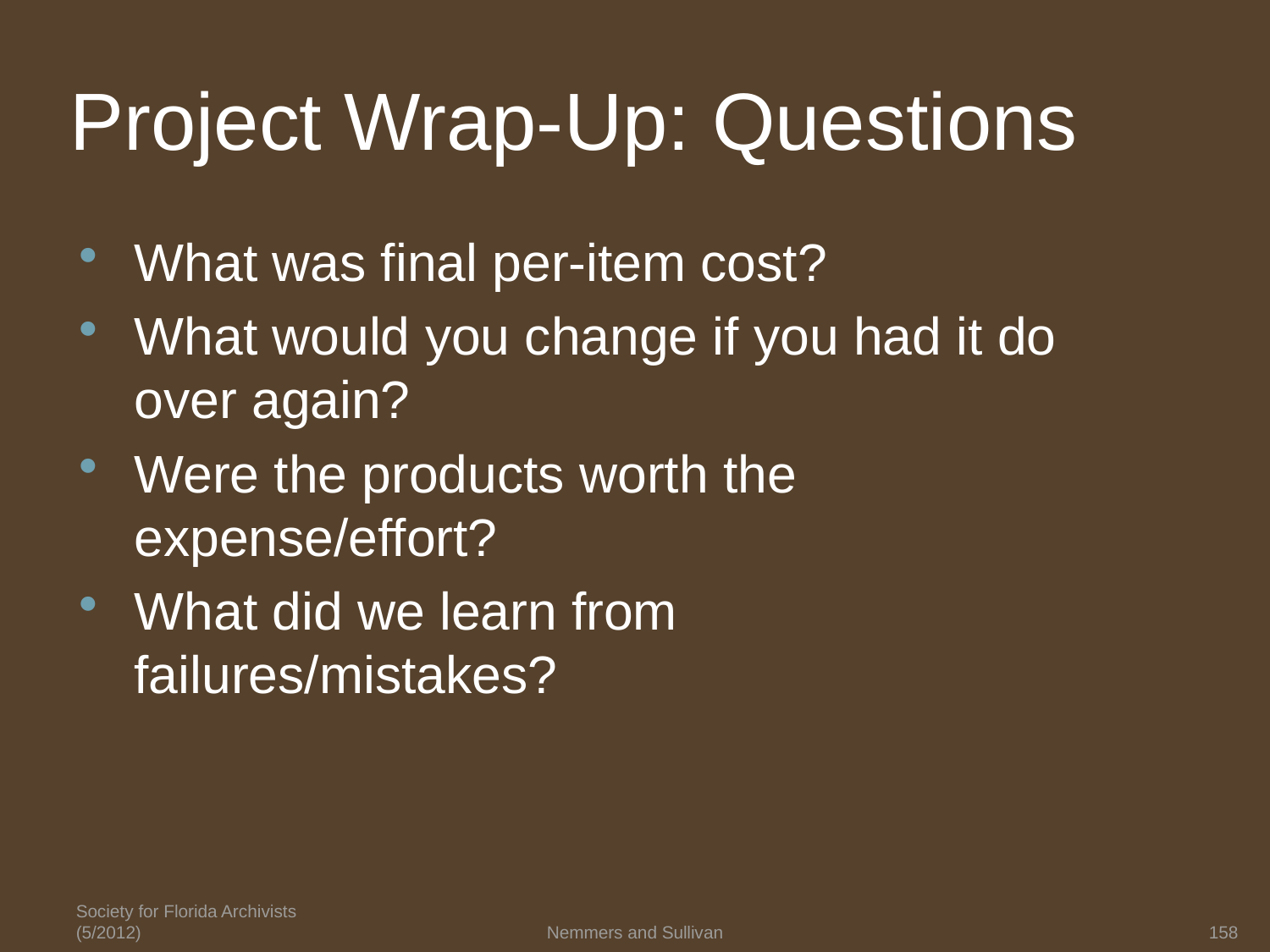

# Project Wrap-Up: Questions
What was final per-item cost?
What would you change if you had it do over again?
Were the products worth the expense/effort?
What did we learn from failures/mistakes?
Society for Florida Archivists (5/2012)
Nemmers and Sullivan
158